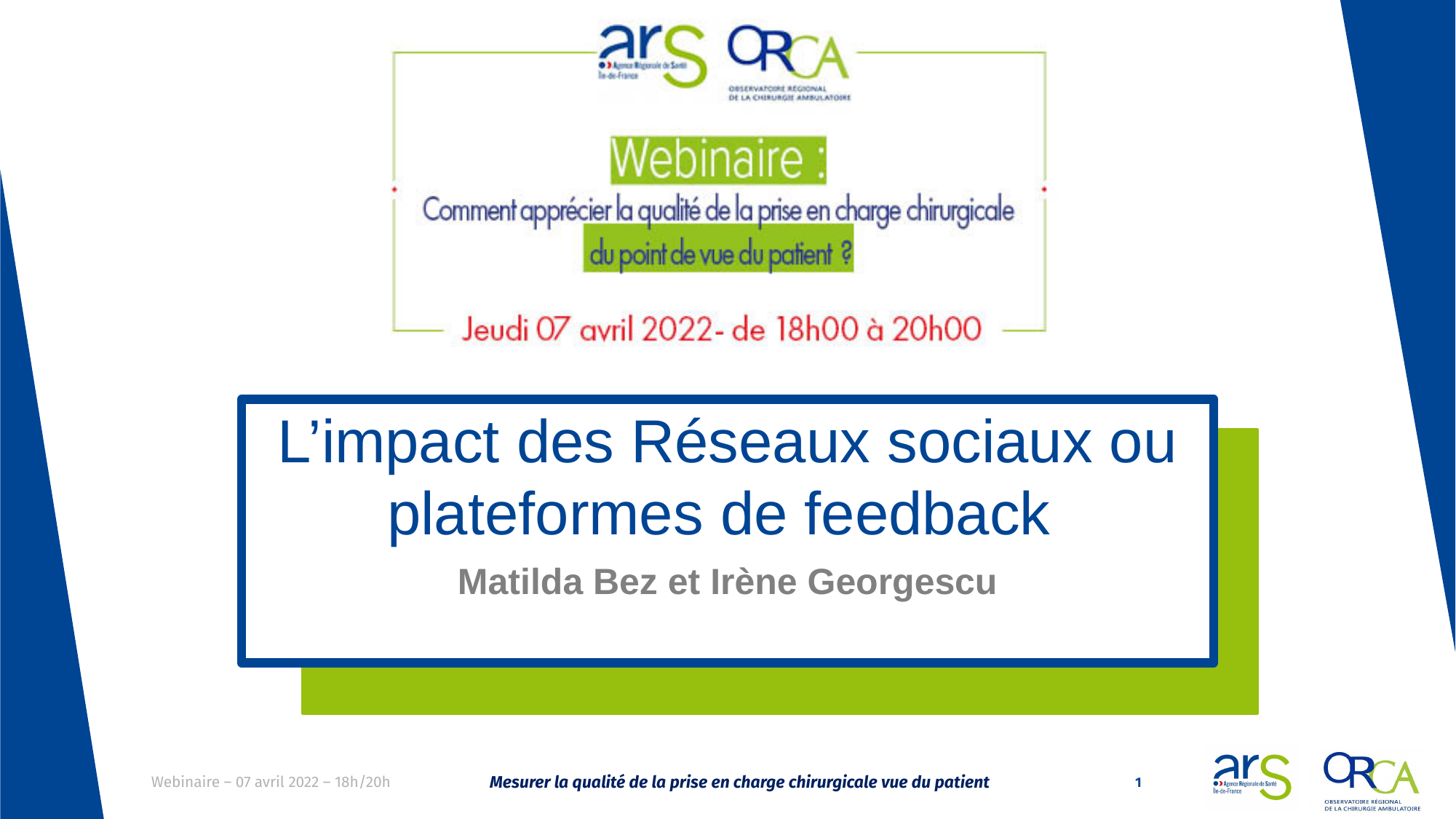

# L’impact des Réseaux sociaux ou plateformes de feedback
Matilda Bez et Irène Georgescu
Mesurer la qualité de la prise en charge chirurgicale vue du patient
1
Webinaire – 07 avril 2022 – 18h/20h